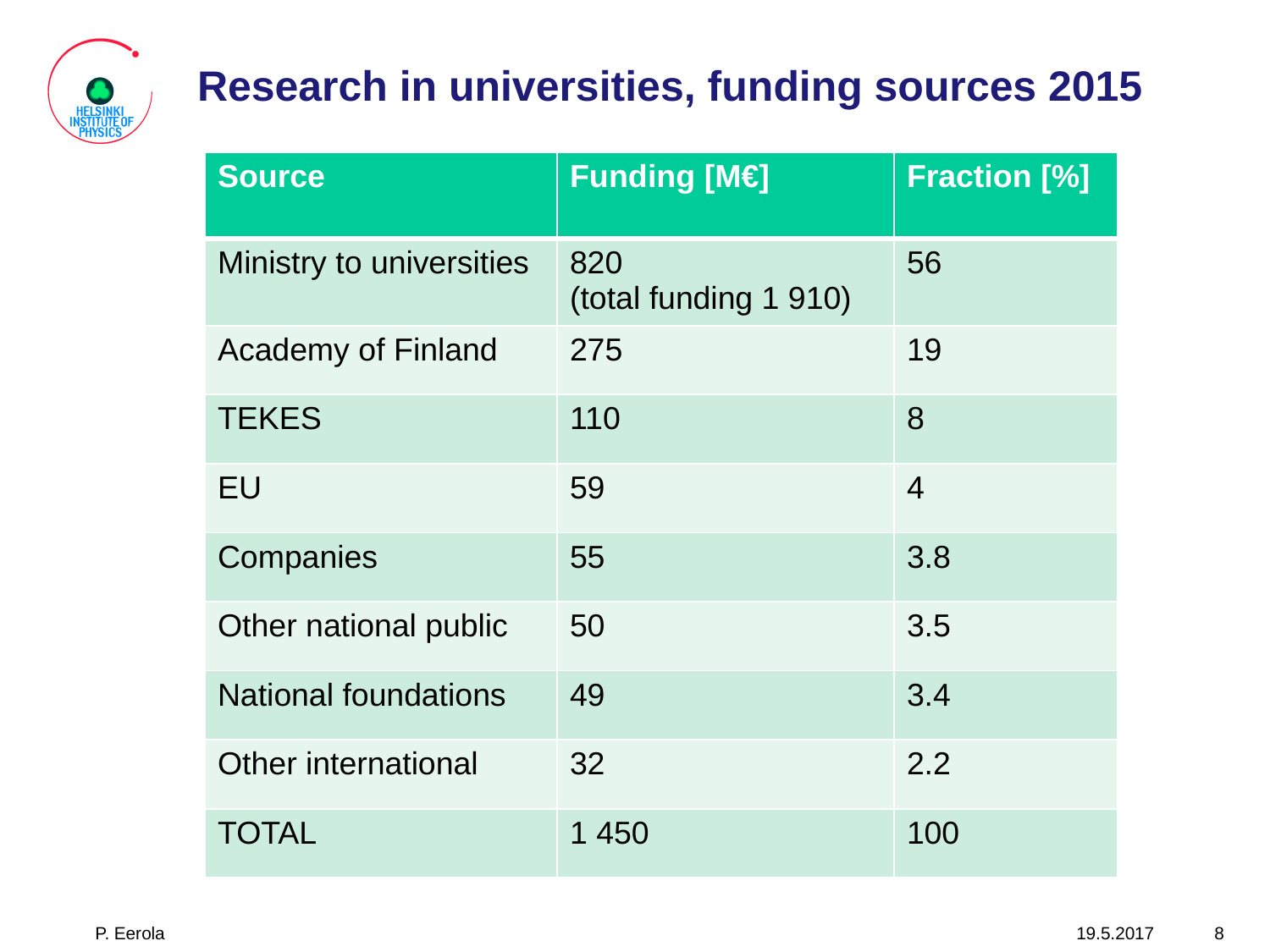

# Research in universities, funding sources 2015
| Source | Funding [M€] | Fraction [%] |
| --- | --- | --- |
| Ministry to universities | 820 (total funding 1 910) | 56 |
| Academy of Finland | 275 | 19 |
| TEKES | 110 | 8 |
| EU | 59 | 4 |
| Companies | 55 | 3.8 |
| Other national public | 50 | 3.5 |
| National foundations | 49 | 3.4 |
| Other international | 32 | 2.2 |
| TOTAL | 1 450 | 100 |
P. Eerola
19.5.2017
8